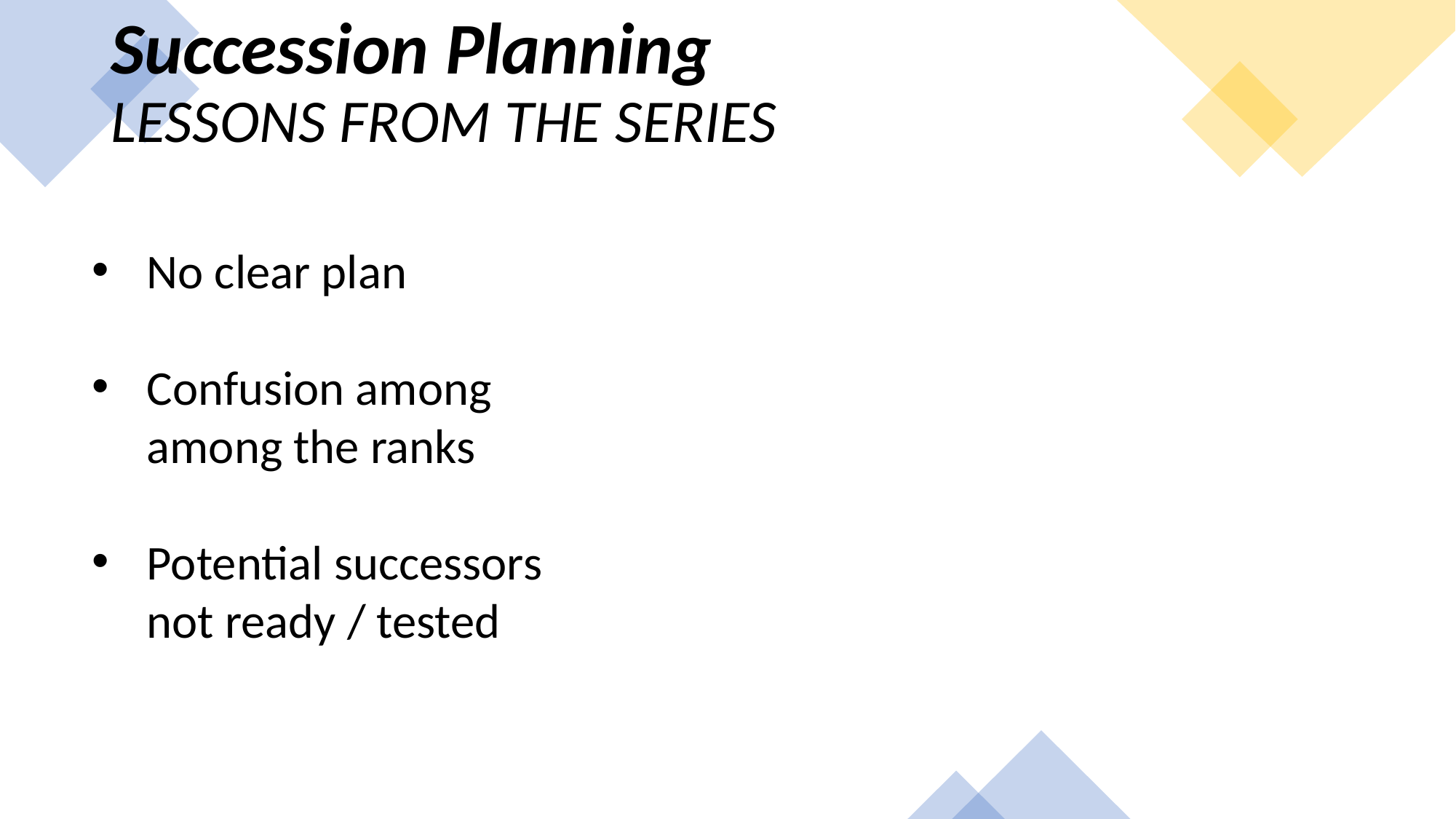

Succession Planning
Lessons from the Series

No clear plan

Confusion among among the ranks

Potential successors not ready / tested